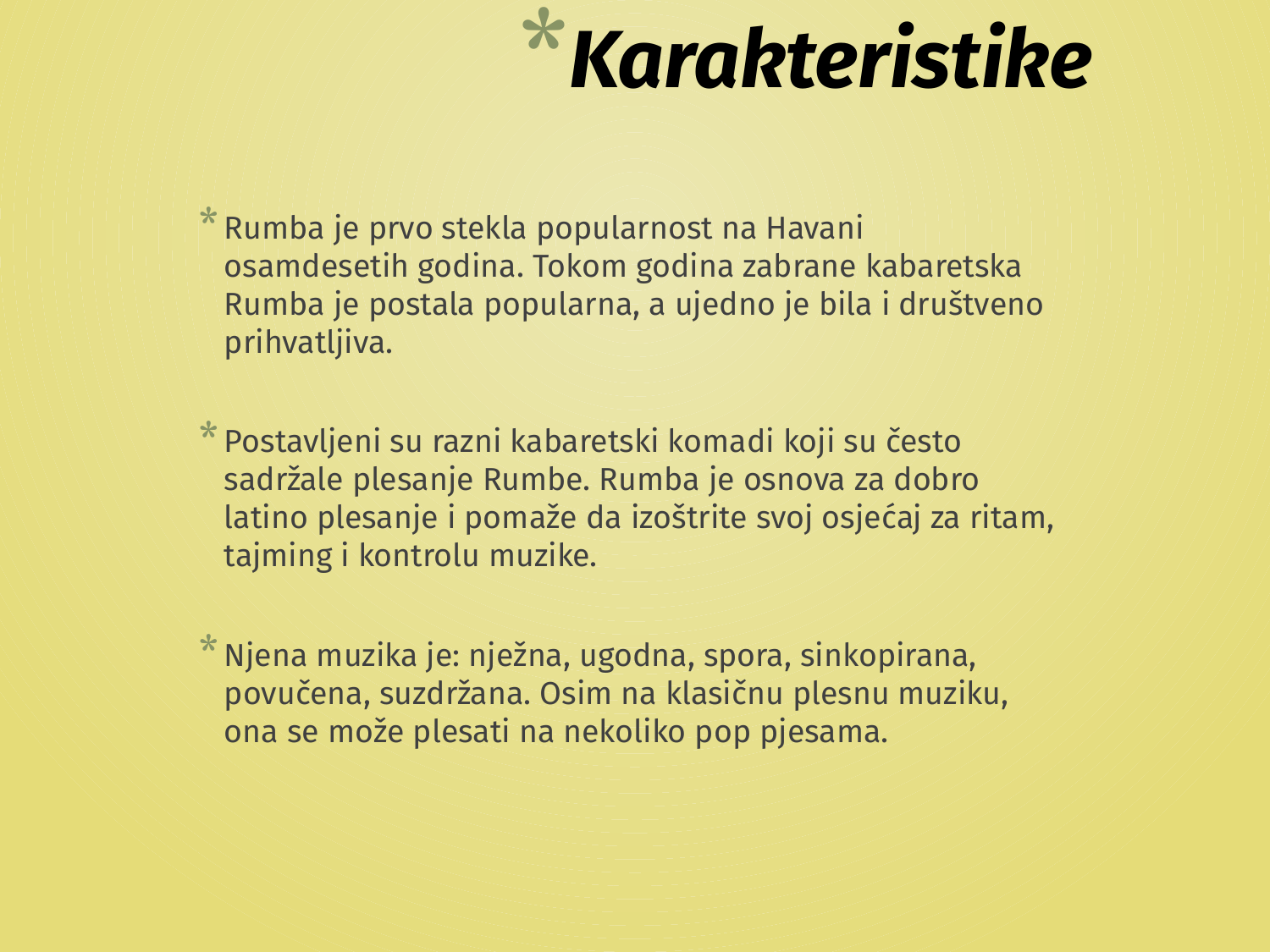

# Karakteristike
Rumba je prvo stekla popularnost na Havani osamdesetih godina. Tokom godina zabrane kabaretska Rumba je postala popularna, a ujedno je bila i društveno prihvatljiva.

Postavljeni su razni kabaretski komadi koji su često sadržale plesanje Rumbe. Rumba je osnova za dobro latino plesanje i pomaže da izoštrite svoj osjećaj za ritam, tajming i kontrolu muzike.

Njena muzika je: nježna, ugodna, spora, sinkopirana, povučena, suzdržana. Osim na klasičnu plesnu muziku, ona se može plesati na nekoliko pop pjesama.